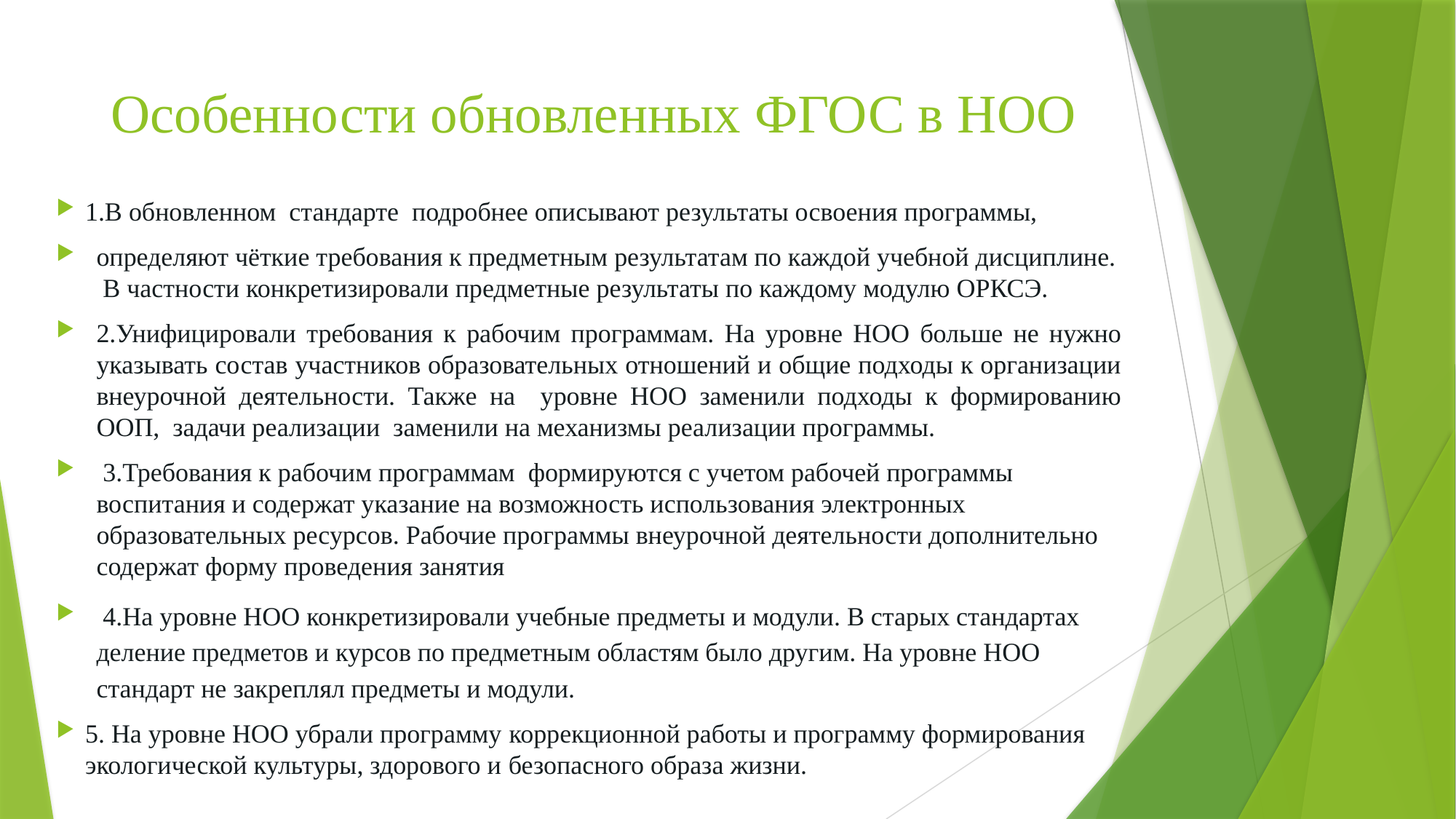

# Особенности обновленных ФГОС в НОО
1.В обновленном  стандарте  подробнее описывают результаты освоения программы,
определяют чёткие требования к предметным результатам по каждой учебной дисциплине.  В частности конкретизировали предметные результаты по каждому модулю ОРКСЭ.
2.Унифицировали требования к рабочим программам. На уровне НОО больше не нужно указывать состав участников образовательных отношений и общие подходы к организации внеурочной деятельности. Также на  уровне НОО заменили подходы к формированию ООП,  задачи реализации  заменили на механизмы реализации программы.
 3.Требования к рабочим программам  формируются с учетом рабочей программы воспитания и содержат указание на возможность использования электронных образовательных ресурсов. Рабочие программы внеурочной деятельности дополнительно содержат форму проведения занятия
 4.На уровне НОО конкретизировали учебные предметы и модули. В старых стандартах деление предметов и курсов по предметным областям было другим. На уровне НОО стандарт не закреплял предметы и модули.
5. На уровне НОО убрали программу коррекционной работы и программу формирования экологической культуры, здорового и безопасного образа жизни.